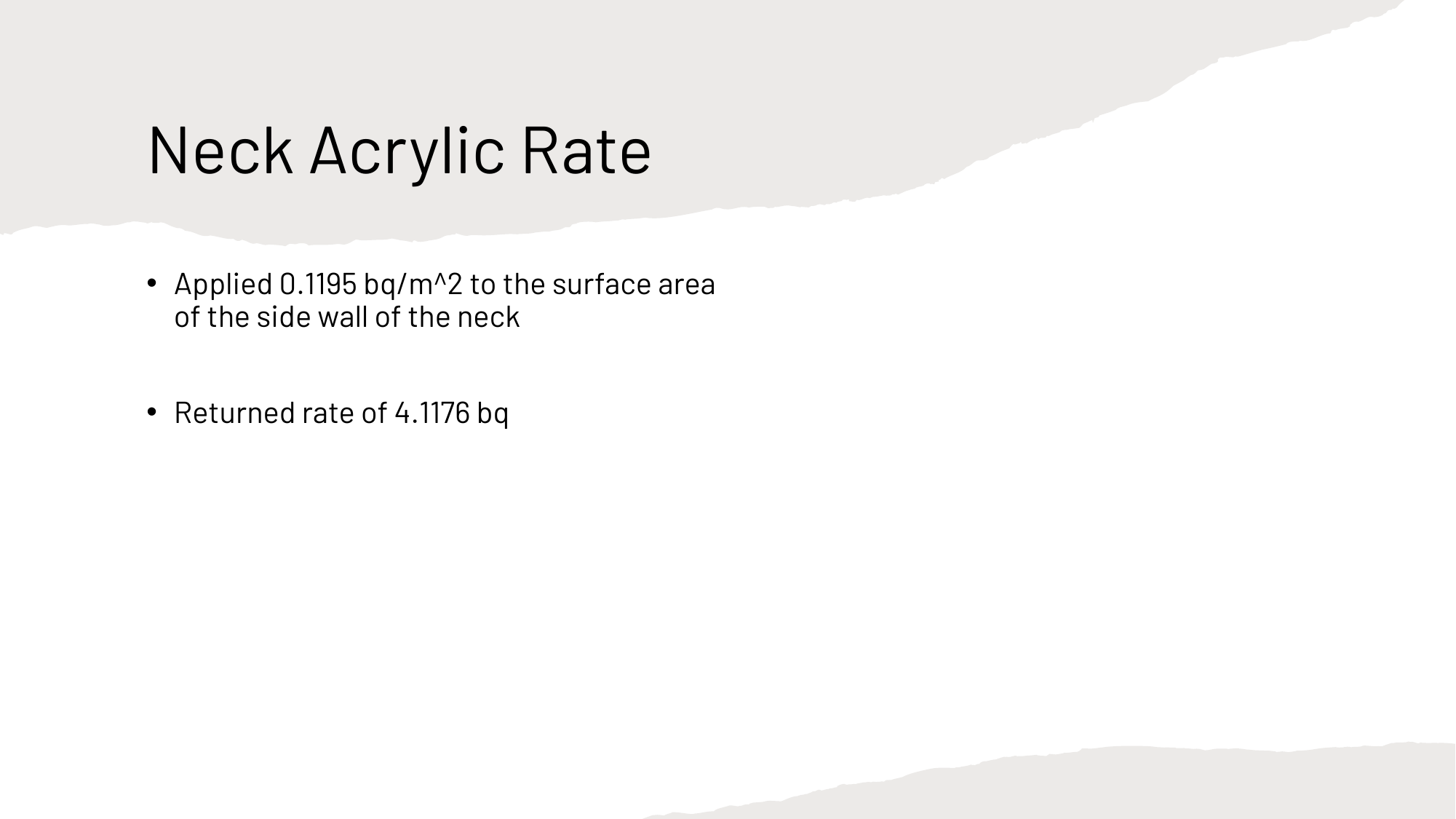

# Neck Acrylic Rate
Applied 0.1195 bq/m^2 to the surface area of the side wall of the neck

Returned rate of 4.1176 bq

13